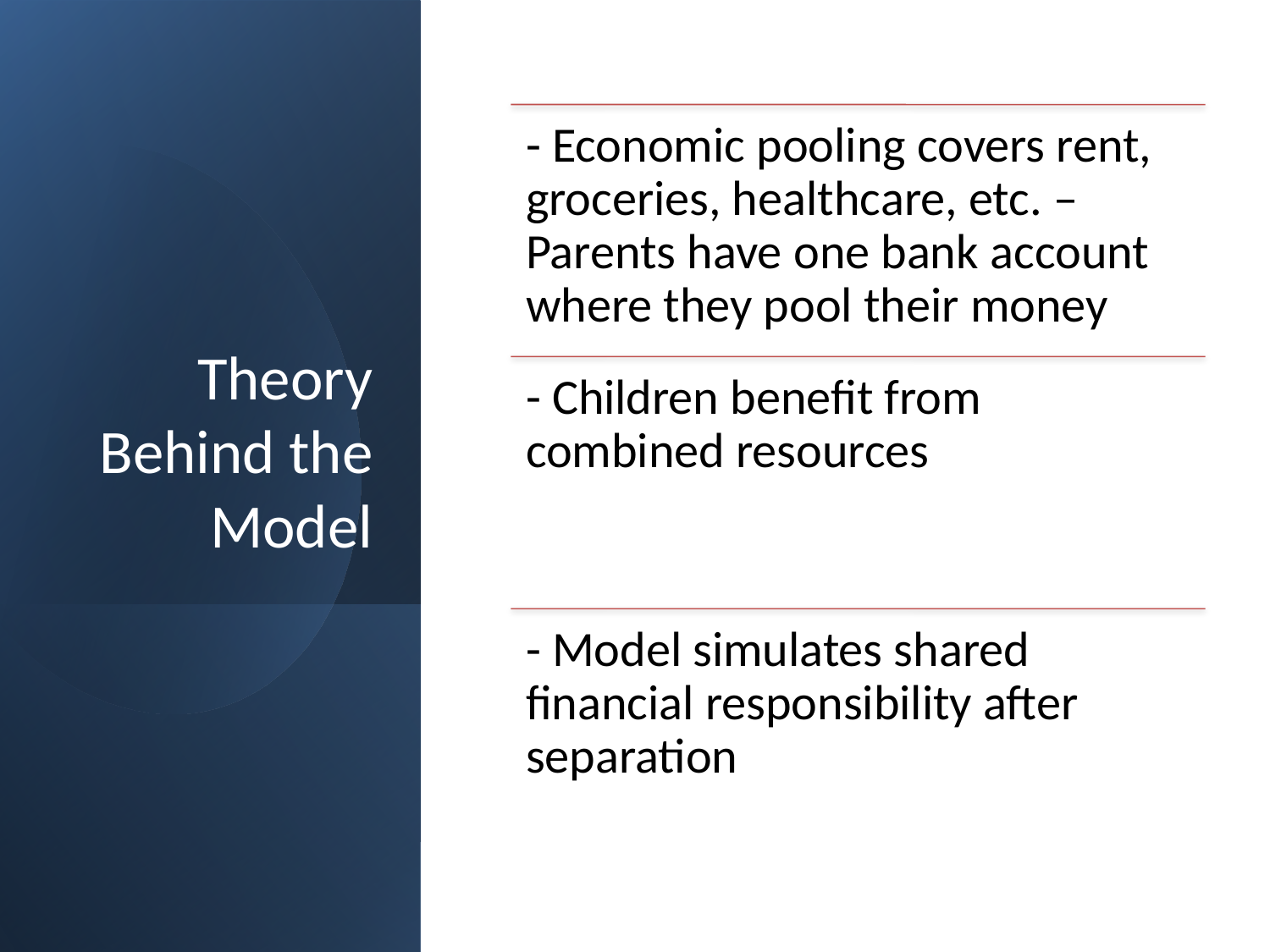

- Economic pooling covers rent, groceries, healthcare, etc. – Parents have one bank account where they pool their money
- Children benefit from combined resources
- Model simulates shared financial responsibility after separation

# Theory Behind the Model